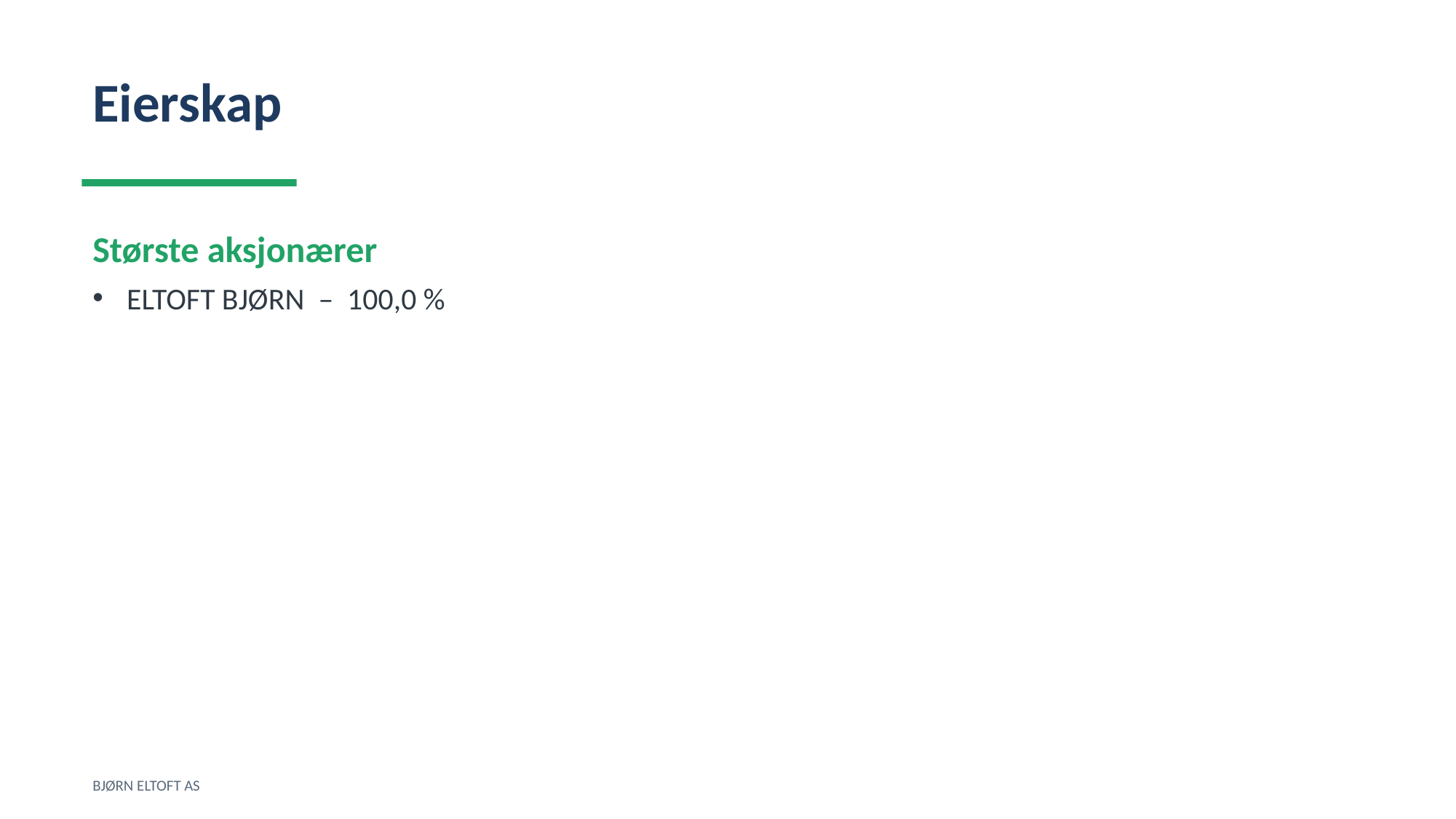

Eierskap

Største aksjonærer
ELTOFT BJØRN  –  100,0 %
BJØRN ELTOFT AS